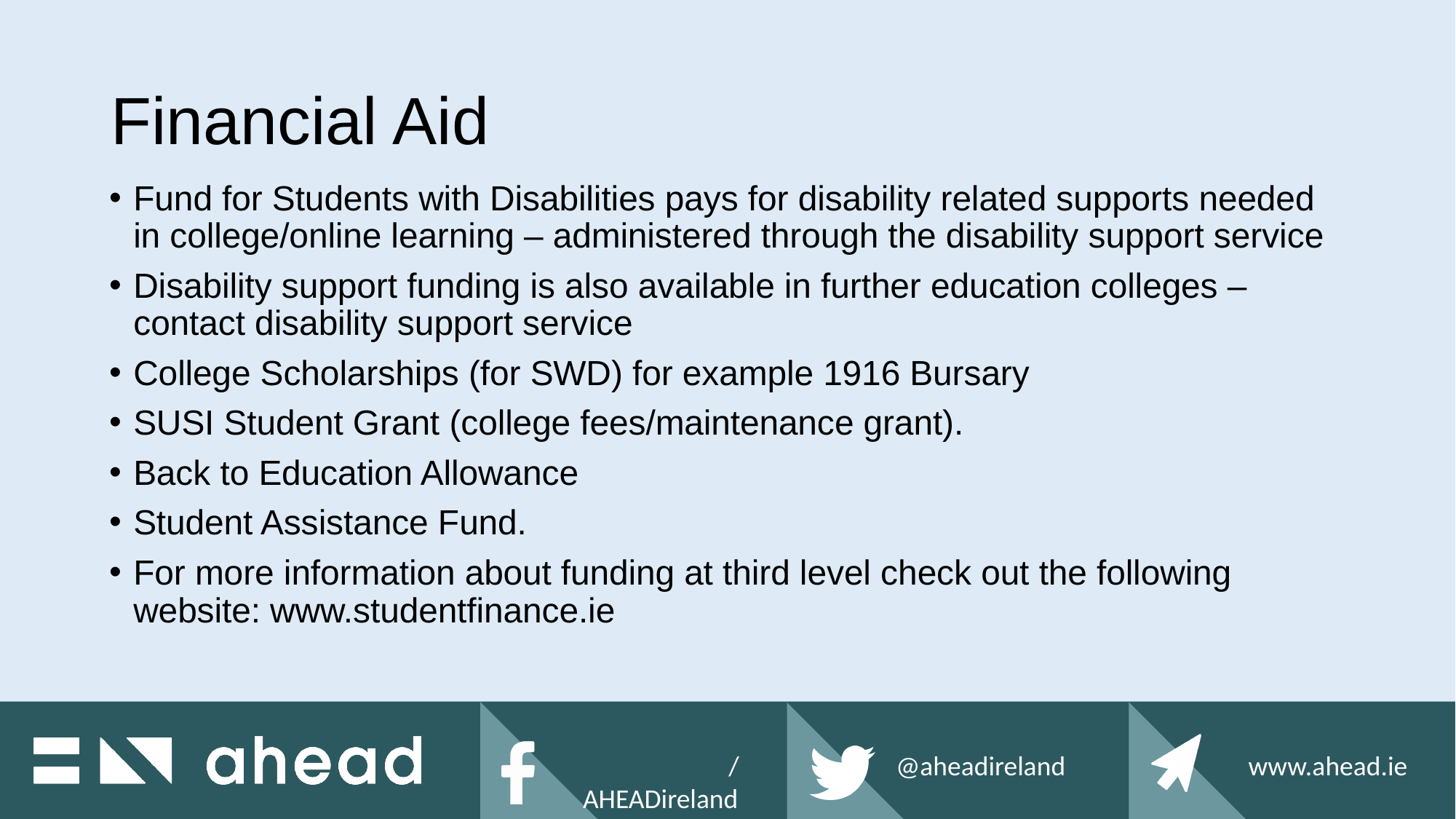

# Financial Aid
Fund for Students with Disabilities pays for disability related supports needed in college/online learning – administered through the disability support service
Disability support funding is also available in further education colleges – contact disability support service
College Scholarships (for SWD) for example 1916 Bursary
SUSI Student Grant (college fees/maintenance grant).
Back to Education Allowance
Student Assistance Fund.
For more information about funding at third level check out the following website: www.studentfinance.ie